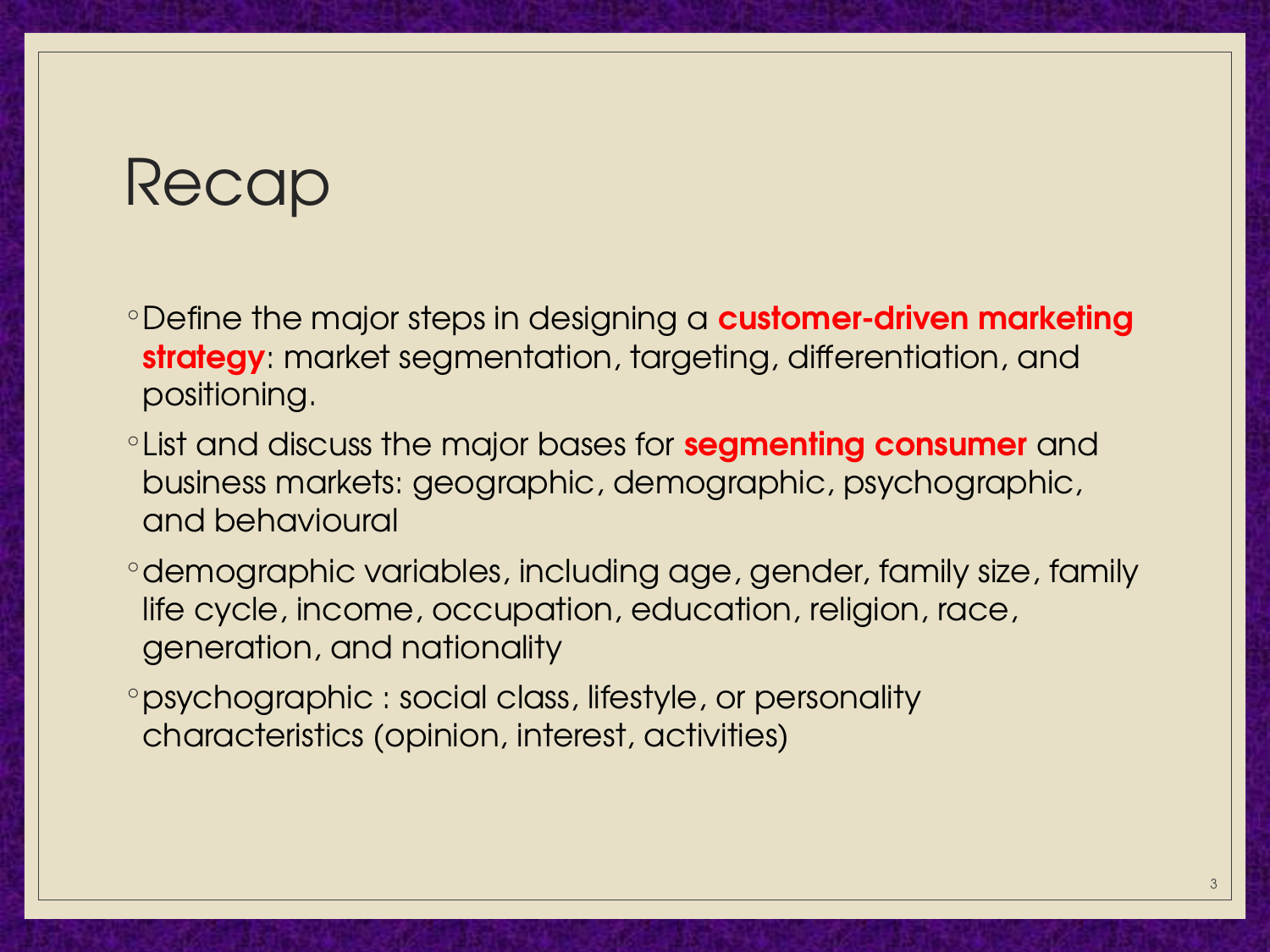

# Recap
Define the major steps in designing a customer-driven marketing strategy: market segmentation, targeting, differentiation, and positioning.
List and discuss the major bases for segmenting consumer and business markets: geographic, demographic, psychographic, and behavioural
demographic variables, including age, gender, family size, family life cycle, income, occupation, education, religion, race, generation, and nationality
psychographic : social class, lifestyle, or personality characteristics (opinion, interest, activities)

3